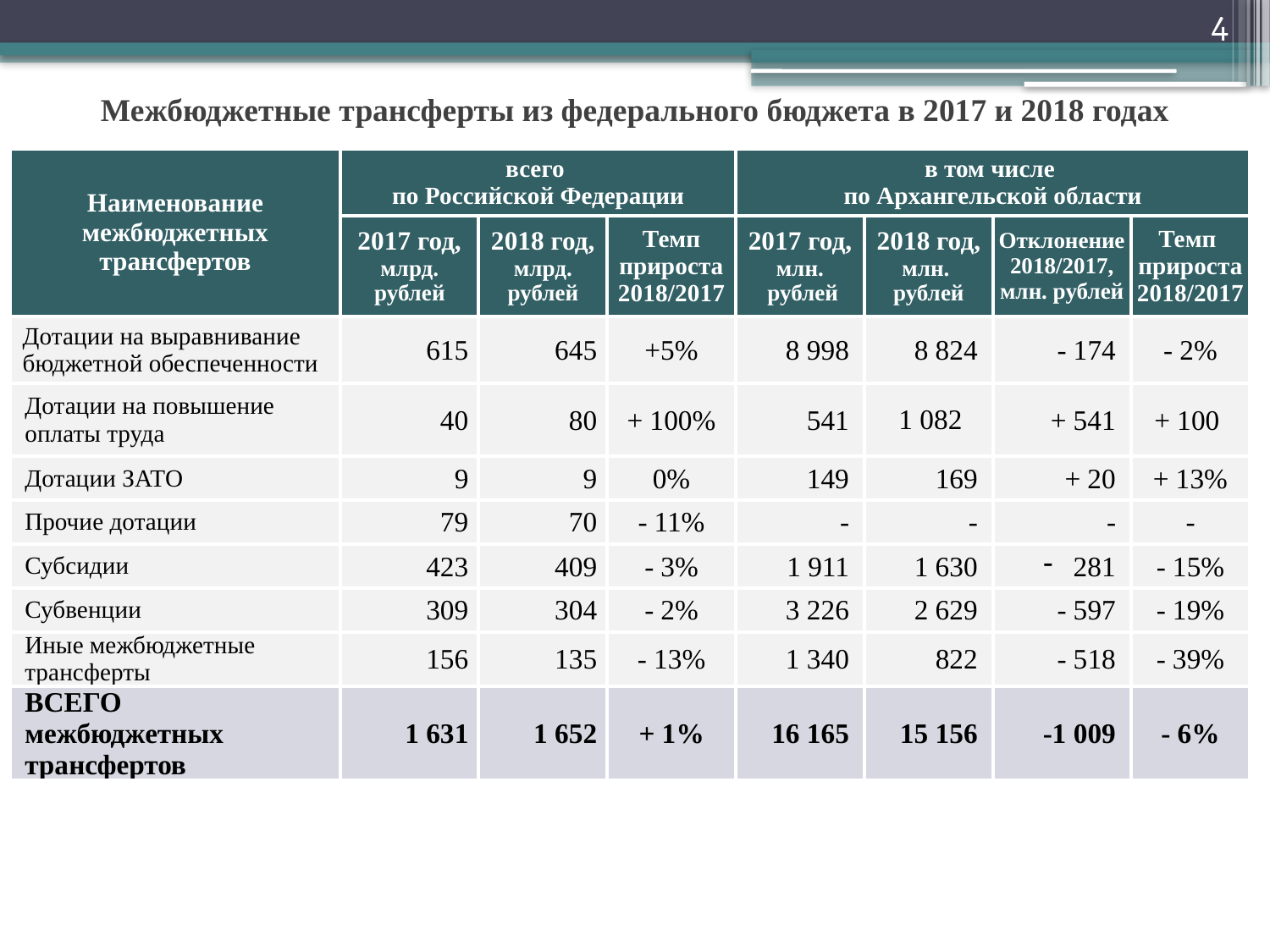

4
# Межбюджетные трансферты из федерального бюджета в 2017 и 2018 годах
| Наименование межбюджетных трансфертов | всего по Российской Федерации |  |  | в том числе по Архангельской области |  |  |  |
| --- | --- | --- | --- | --- | --- | --- | --- |
|  | 2017 год, млрд. рублей | 2018 год, млрд. рублей | Темп прироста 2018/2017 | 2017 год, млн. рублей | 2018 год, млн. рублей | Отклонение 2018/2017, млн. рублей | Темп прироста 2018/2017 |
| Дотации на выравнивание бюджетной обеспеченности | 615 | 645 | +5% | 8 998 | 8 824 | - 174 | - 2% |
| Дотации на повышение оплаты труда | 40 | 80 | + 100% | 541 | 1 082 | + 541 | + 100 |
| Дотации ЗАТО | 9 | 9 | 0% | 149 | 169 | + 20 | + 13% |
| Прочие дотации | 79 | 70 | - 11% | - | - | - | - |
| Субсидии | 423 | 409 | - 3% | 1 911 | 1 630 | 281 | - 15% |
| Субвенции | 309 | 304 | - 2% | 3 226 | 2 629 | - 597 | - 19% |
| Иные межбюджетные трансферты | 156 | 135 | - 13% | 1 340 | 822 | - 518 | - 39% |
| ВСЕГО межбюджетных трансфертов | 1 631 | 1 652 | + 1% | 16 165 | 15 156 | -1 009 | - 6% |